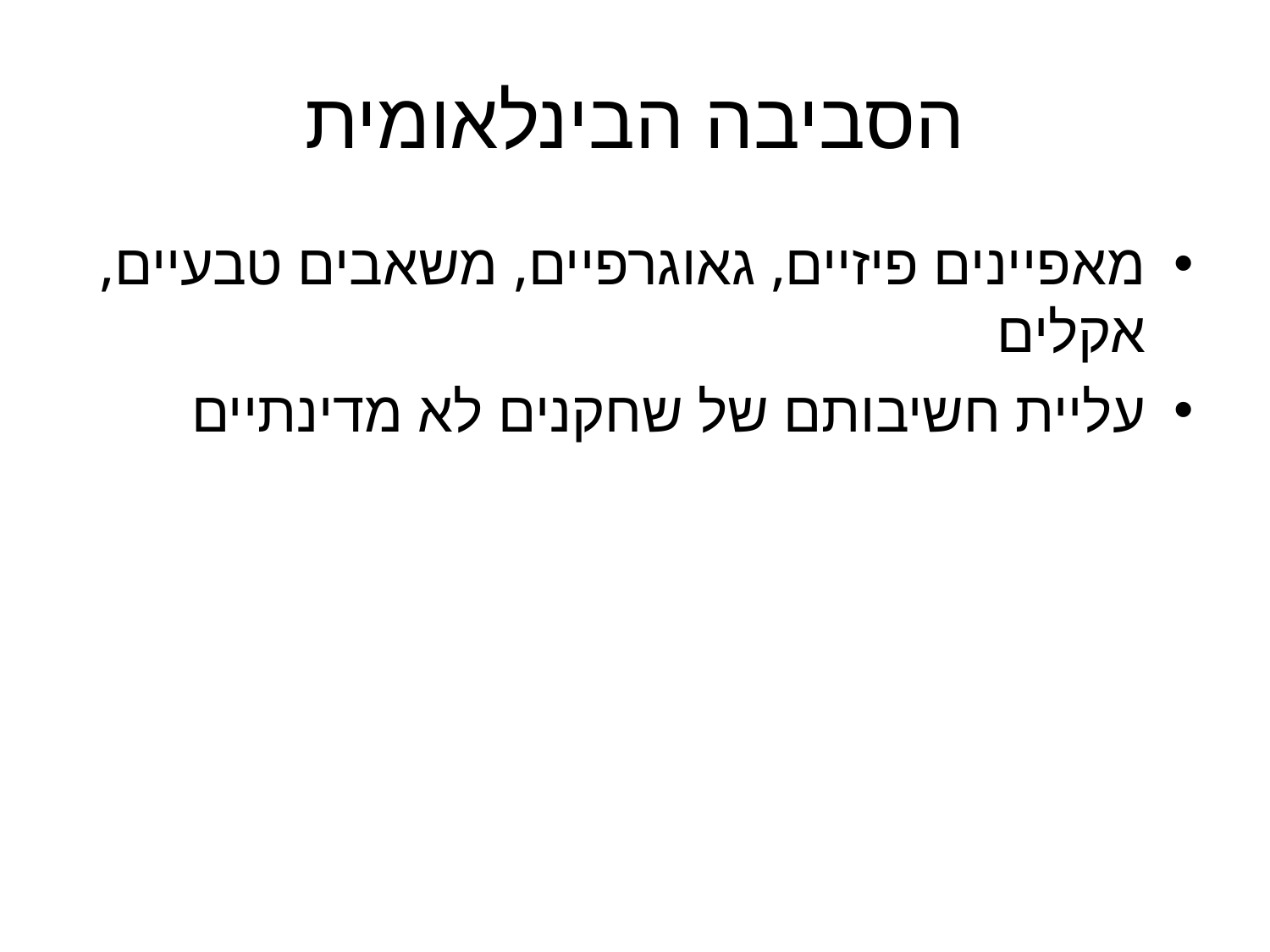

# הסביבה הבינלאומית
מאפיינים פיזיים, גאוגרפיים, משאבים טבעיים, אקלים
עליית חשיבותם של שחקנים לא מדינתיים